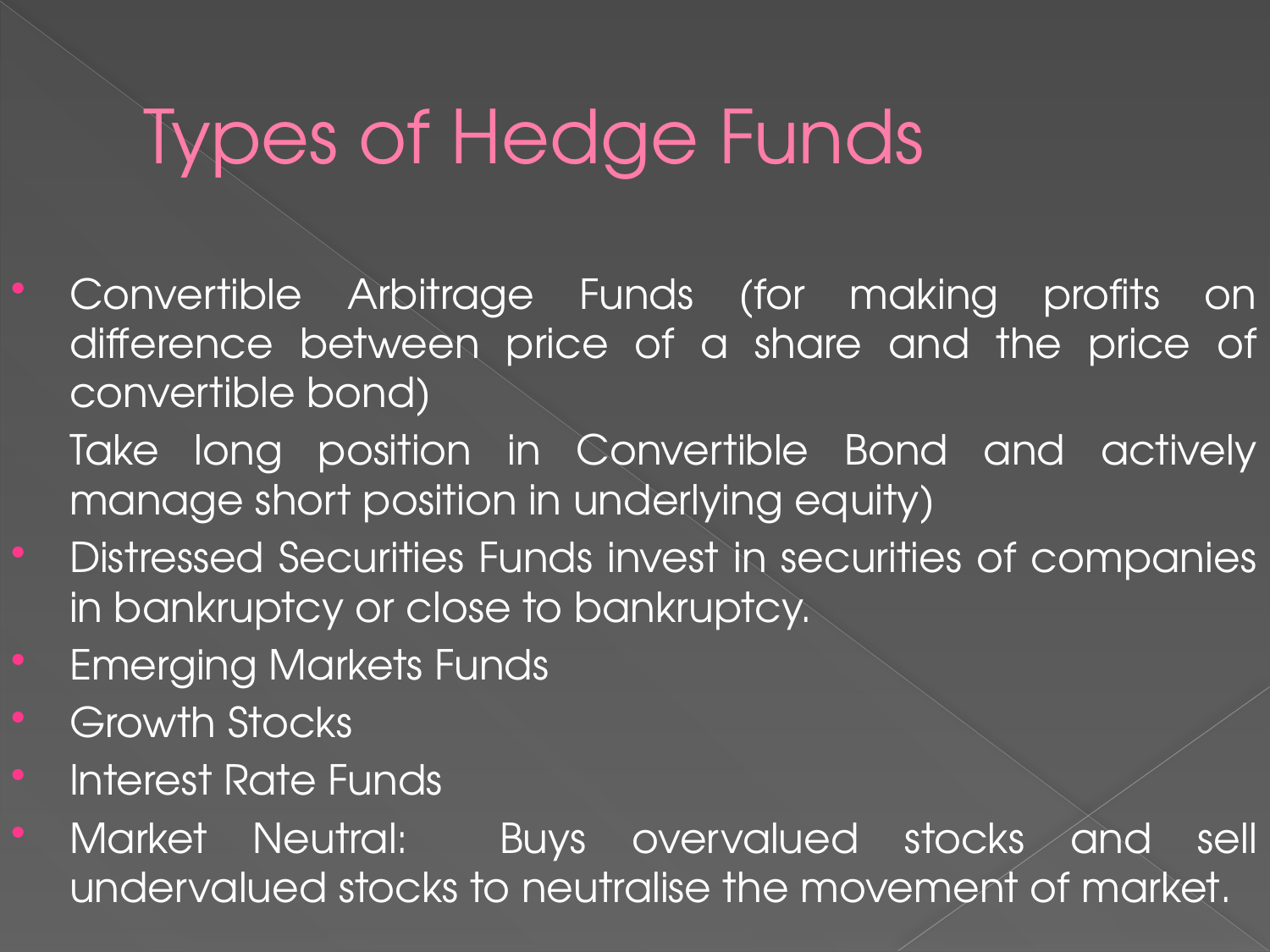

# Types of Hedge Funds
Convertible Arbitrage Funds (for making profits on difference between price of a share and the price of convertible bond)
	Take long position in Convertible Bond and actively manage short position in underlying equity)
Distressed Securities Funds invest in securities of companies in bankruptcy or close to bankruptcy.
Emerging Markets Funds
Growth Stocks
Interest Rate Funds
Market Neutral:  Buys overvalued stocks and sell undervalued stocks to neutralise the movement of market.